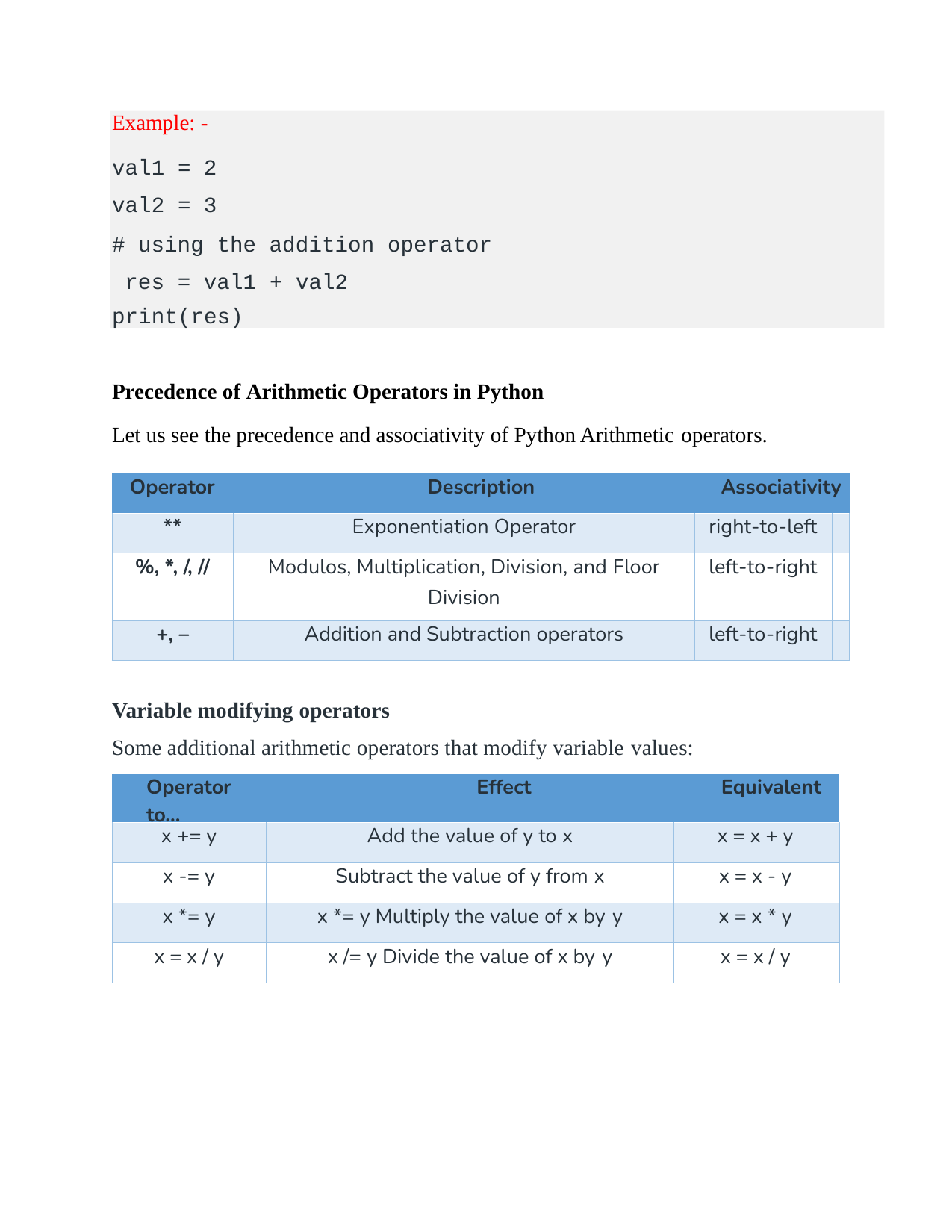

Example: -
val1 = 2
val2 = 3
# using the addition operator  res = val1 + val2
print(res)
Precedence of Arithmetic Operators in Python
Let us see the precedence and associativity of Python Arithmetic operators.
| Operator Description Associativity |  |  |  |
| --- | --- | --- | --- |
| \*\* | Exponentiation Operator | right-to-left |  |
| %, \*, /, // | Modulos, Multiplication, Division, and Floor Division | left-to-right |  |
| +, – | Addition and Subtraction operators | left-to-right |  |
Variable modifying operators
Some additional arithmetic operators that modify variable values:
| Operator Effect Equivalent to… |  |  |
| --- | --- | --- |
| x += y | Add the value of y to x | x = x + y |
| x -= y | Subtract the value of y from x | x = x - y |
| x \*= y | x \*= y Multiply the value of x by y | x = x \* y |
| x = x / y | x /= y Divide the value of x by y | x = x / y |